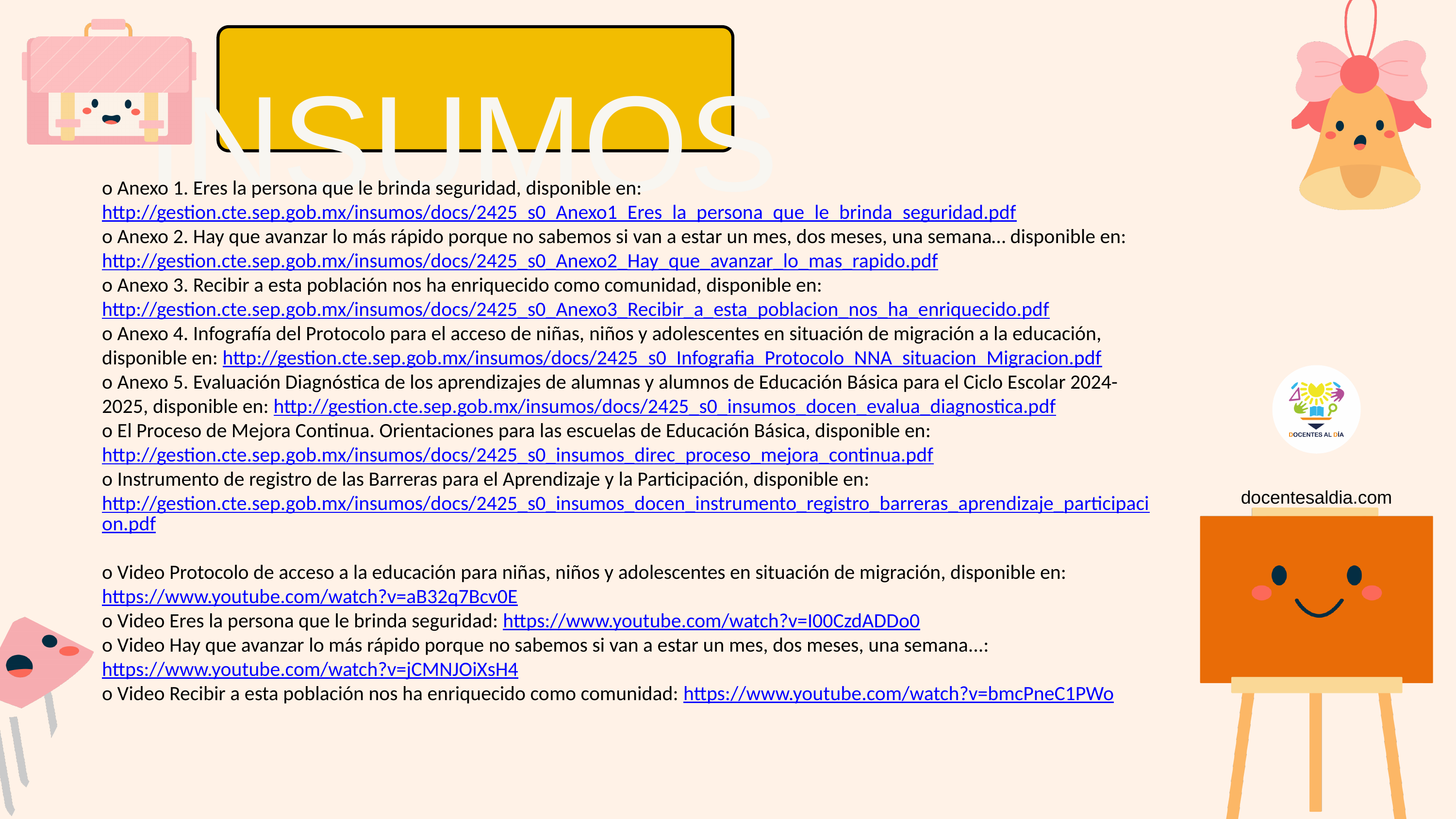

INSUMOS
o Anexo 1. Eres la persona que le brinda seguridad, disponible en: http://gestion.cte.sep.gob.mx/insumos/docs/2425_s0_Anexo1_Eres_la_persona_que_le_brinda_seguridad.pdf
o Anexo 2. Hay que avanzar lo más rápido porque no sabemos si van a estar un mes, dos meses, una semana… disponible en: http://gestion.cte.sep.gob.mx/insumos/docs/2425_s0_Anexo2_Hay_que_avanzar_lo_mas_rapido.pdf
o Anexo 3. Recibir a esta población nos ha enriquecido como comunidad, disponible en: http://gestion.cte.sep.gob.mx/insumos/docs/2425_s0_Anexo3_Recibir_a_esta_poblacion_nos_ha_enriquecido.pdf
o Anexo 4. Infografía del Protocolo para el acceso de niñas, niños y adolescentes en situación de migración a la educación, disponible en: http://gestion.cte.sep.gob.mx/insumos/docs/2425_s0_Infografia_Protocolo_NNA_situacion_Migracion.pdf
o Anexo 5. Evaluación Diagnóstica de los aprendizajes de alumnas y alumnos de Educación Básica para el Ciclo Escolar 2024-2025, disponible en: http://gestion.cte.sep.gob.mx/insumos/docs/2425_s0_insumos_docen_evalua_diagnostica.pdf
o El Proceso de Mejora Continua. Orientaciones para las escuelas de Educación Básica, disponible en: http://gestion.cte.sep.gob.mx/insumos/docs/2425_s0_insumos_direc_proceso_mejora_continua.pdf
o Instrumento de registro de las Barreras para el Aprendizaje y la Participación, disponible en: http://gestion.cte.sep.gob.mx/insumos/docs/2425_s0_insumos_docen_instrumento_registro_barreras_aprendizaje_participacion.pdf
o Video Protocolo de acceso a la educación para niñas, niños y adolescentes en situación de migración, disponible en: https://www.youtube.com/watch?v=aB32q7Bcv0E
o Video Eres la persona que le brinda seguridad: https://www.youtube.com/watch?v=I00CzdADDo0
o Video Hay que avanzar lo más rápido porque no sabemos si van a estar un mes, dos meses, una semana...: https://www.youtube.com/watch?v=jCMNJOiXsH4
o Video Recibir a esta población nos ha enriquecido como comunidad: https://www.youtube.com/watch?v=bmcPneC1PWo

docentesaldia.com